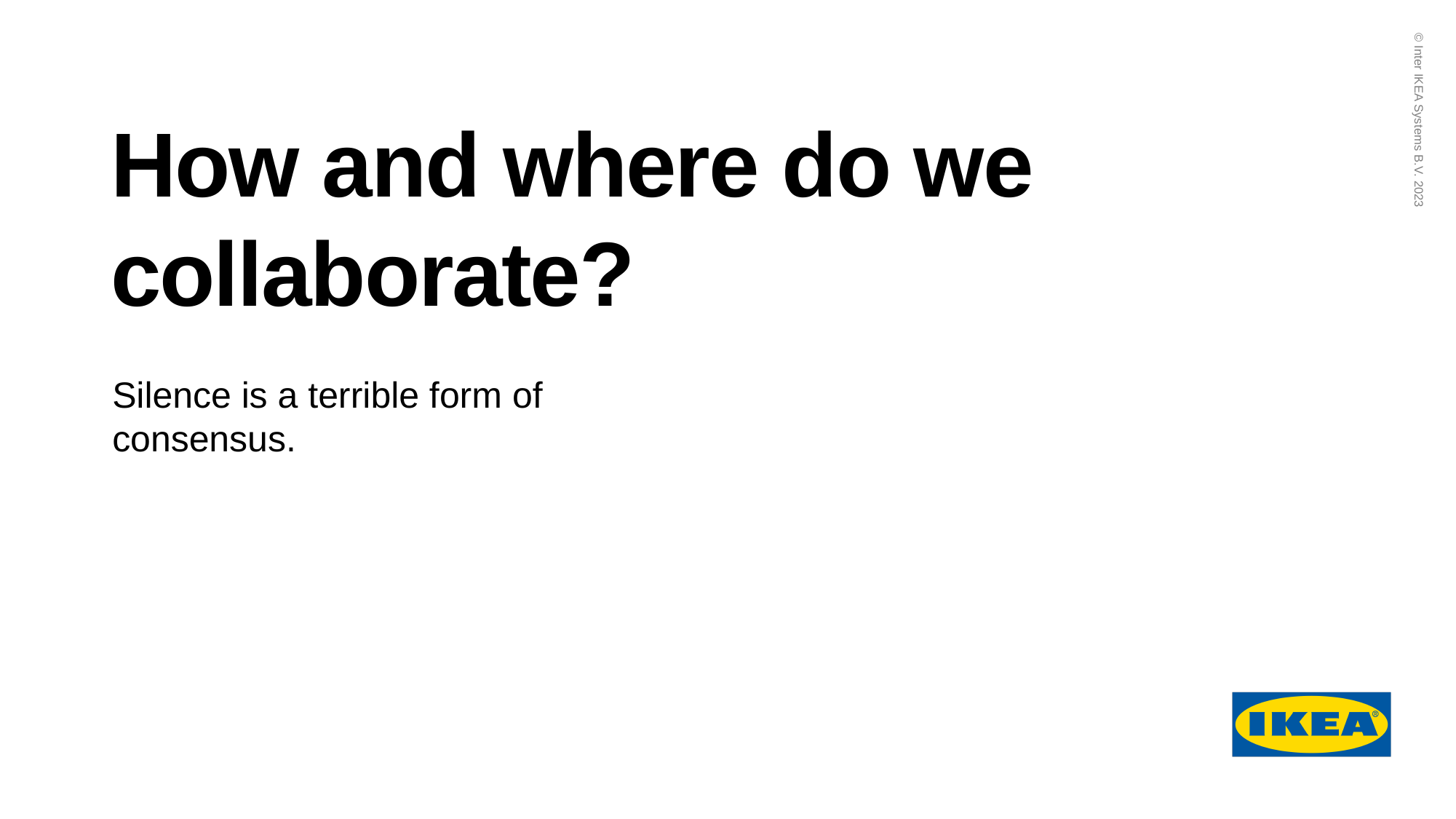

# How and where do we collaborate?
Silence is a terrible form of consensus.